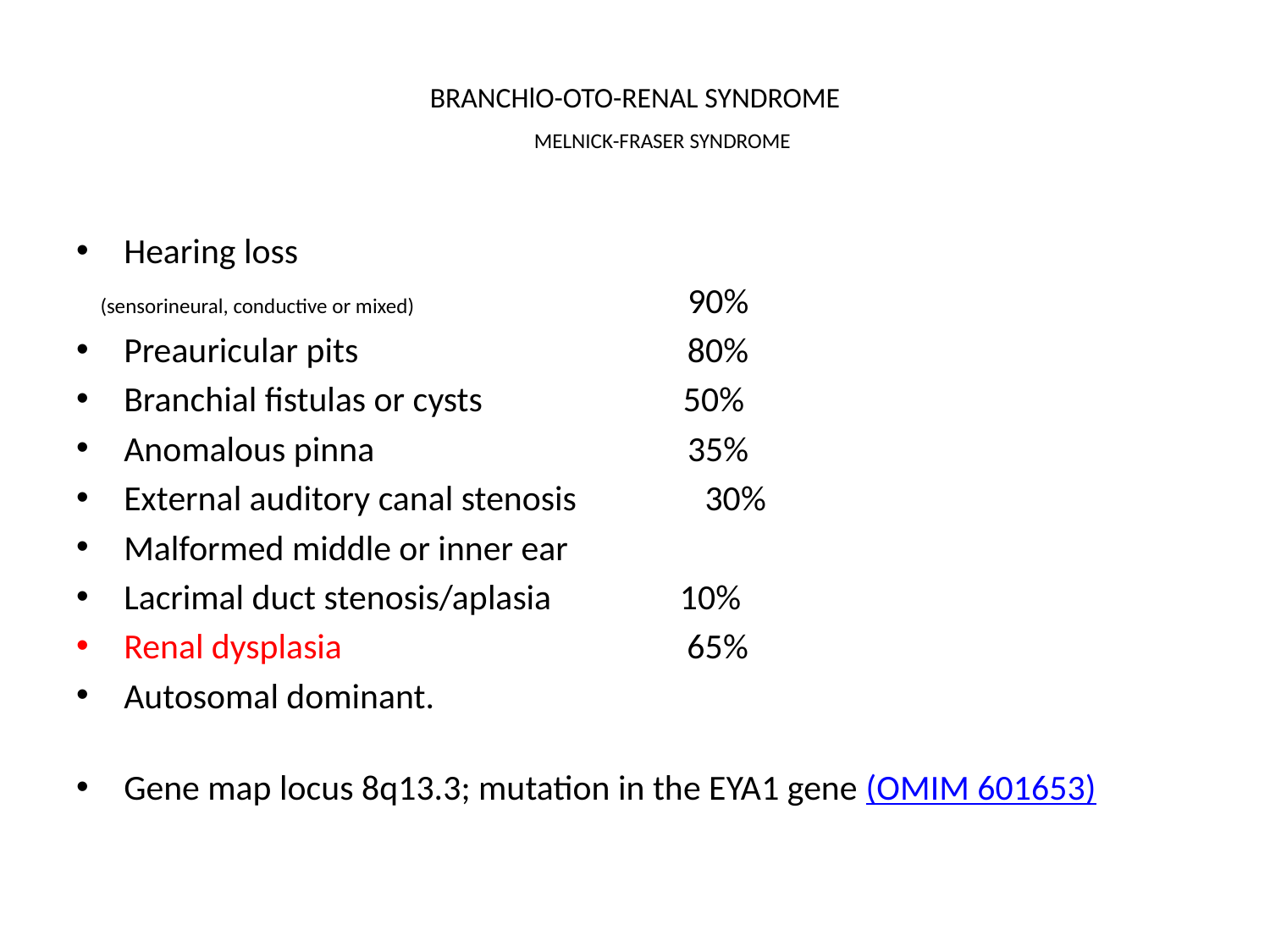

# BRANCHlO-OTO-RENAL SYNDROME MELNICK-FRASER SYNDROME
Hearing loss
   (sensorineural, conductive or mixed)                                  90%
Preauricular pits                                         80%
Branchial fistulas or cysts                         50%
Anomalous pinna                                       35%
External auditory canal stenosis                30%
Malformed middle or inner ear
Lacrimal duct stenosis/aplasia                10%
Renal dysplasia                                           65%
Autosomal dominant.
Gene map locus 8q13.3; mutation in the EYA1 gene (OMIM 601653)